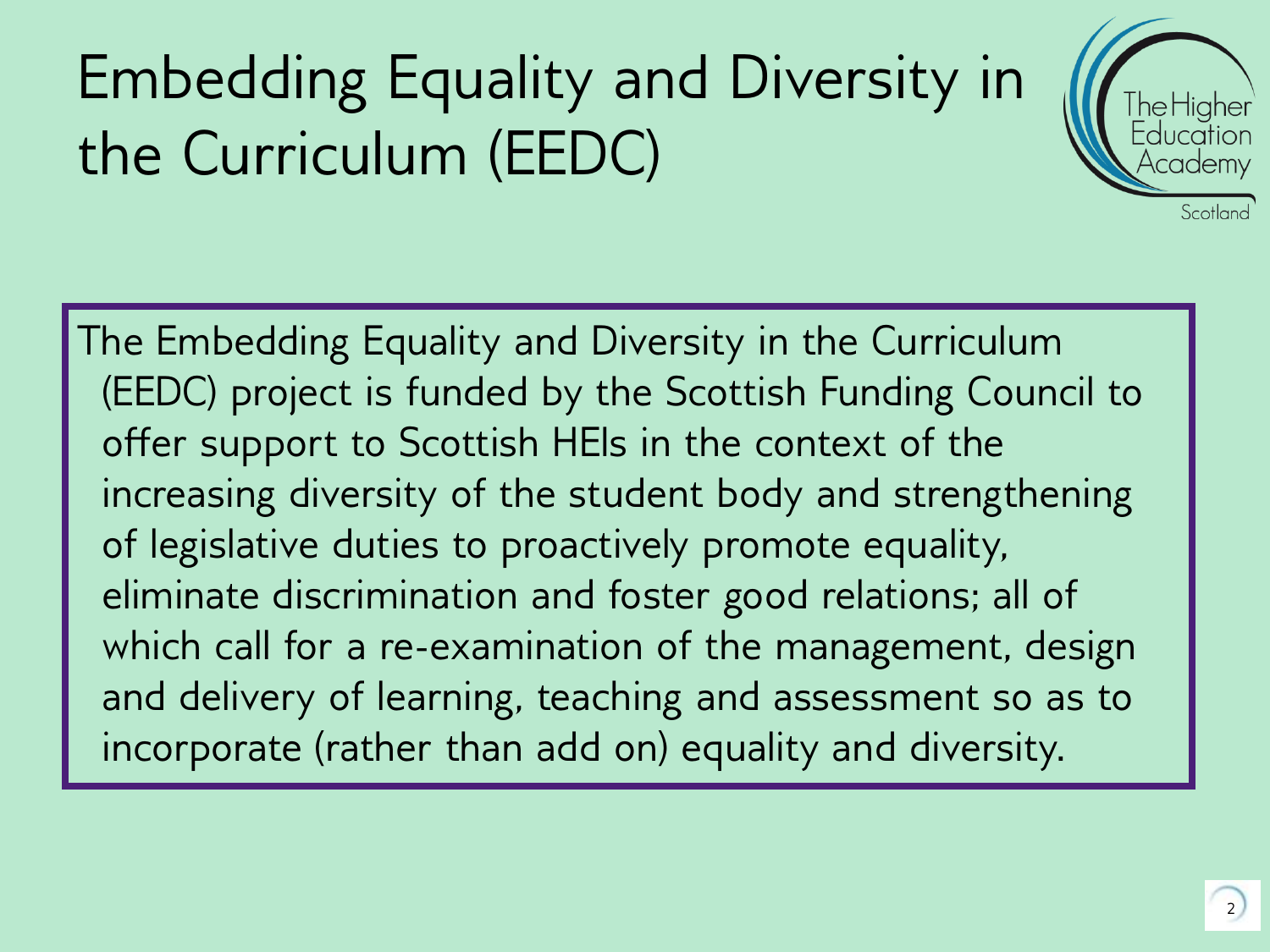

# Embedding Equality and Diversity in the Curriculum (EEDC)
The Embedding Equality and Diversity in the Curriculum (EEDC) project is funded by the Scottish Funding Council to offer support to Scottish HEIs in the context of the increasing diversity of the student body and strengthening of legislative duties to proactively promote equality, eliminate discrimination and foster good relations; all of which call for a re-examination of the management, design and delivery of learning, teaching and assessment so as to incorporate (rather than add on) equality and diversity.

2